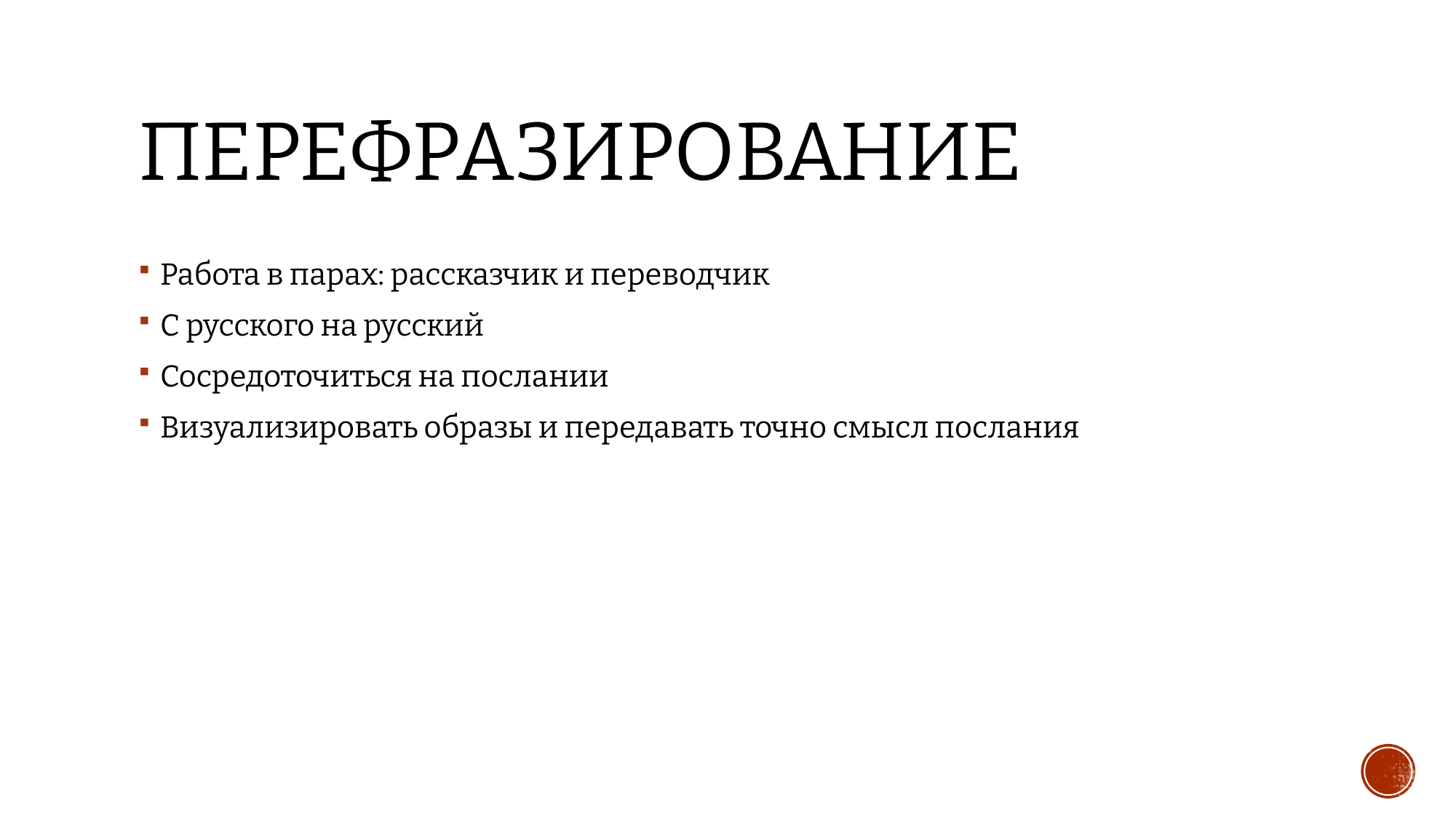

Перефразирование
Работа в парах: рассказчик и переводчик
С русского на русский
Сосредоточиться на послании
Визуализировать образы и передавать точно смысл послания